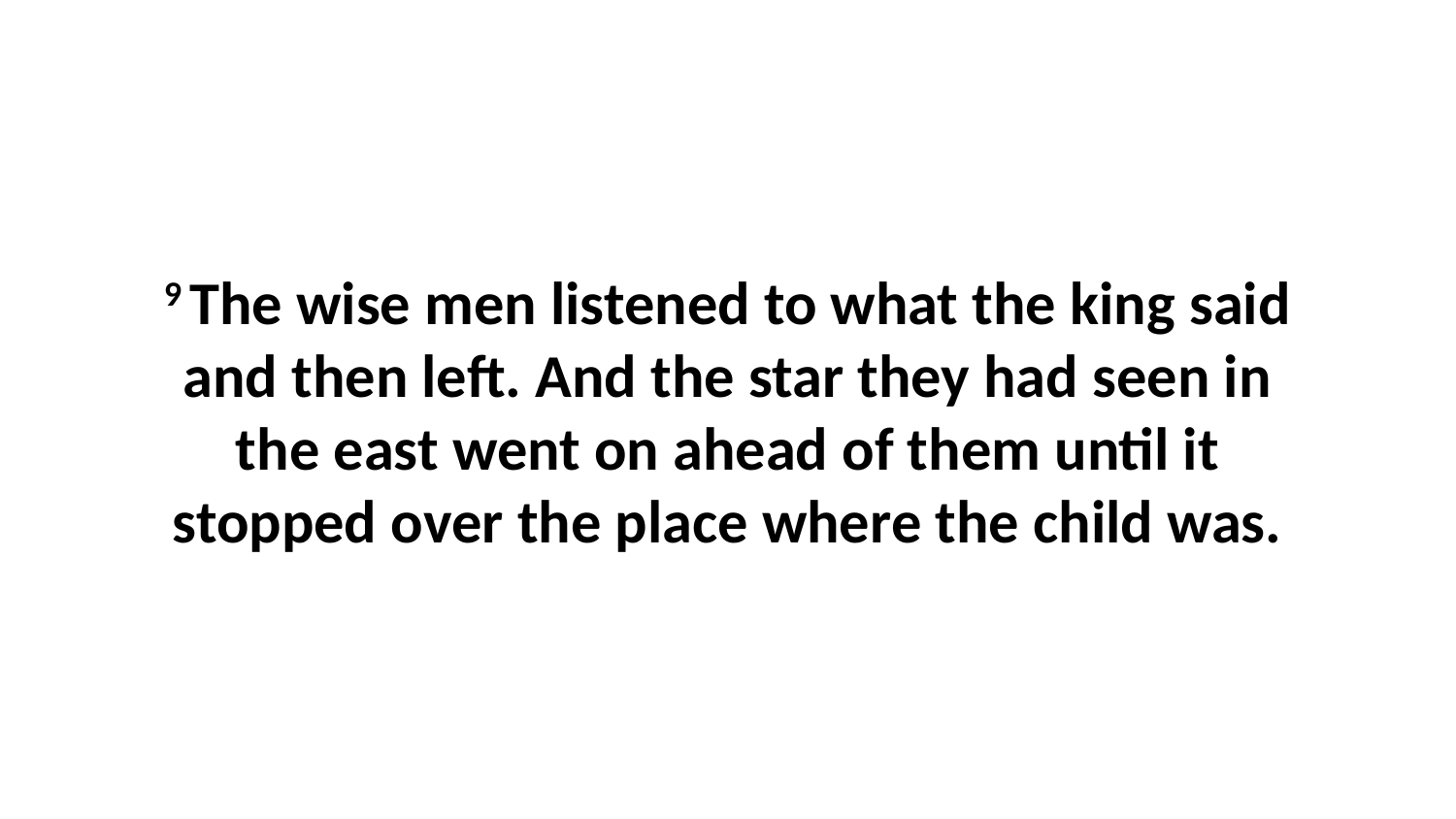

9 The wise men listened to what the king said and then left. And the star they had seen in the east went on ahead of them until it stopped over the place where the child was.